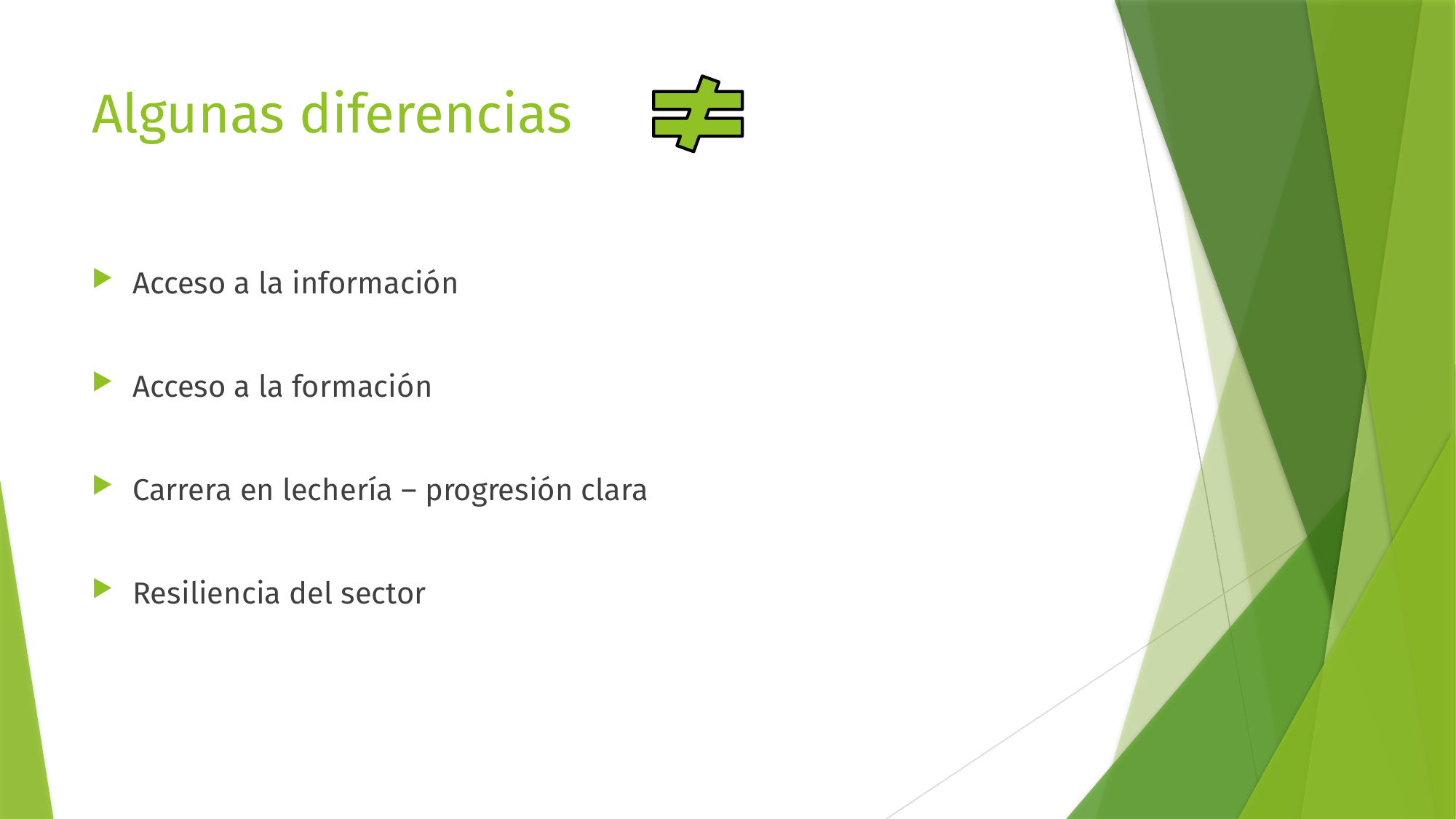

# Algunas diferencias

Acceso a la información

Acceso a la formación

Carrera en lechería – progresión clara

Resiliencia del sector